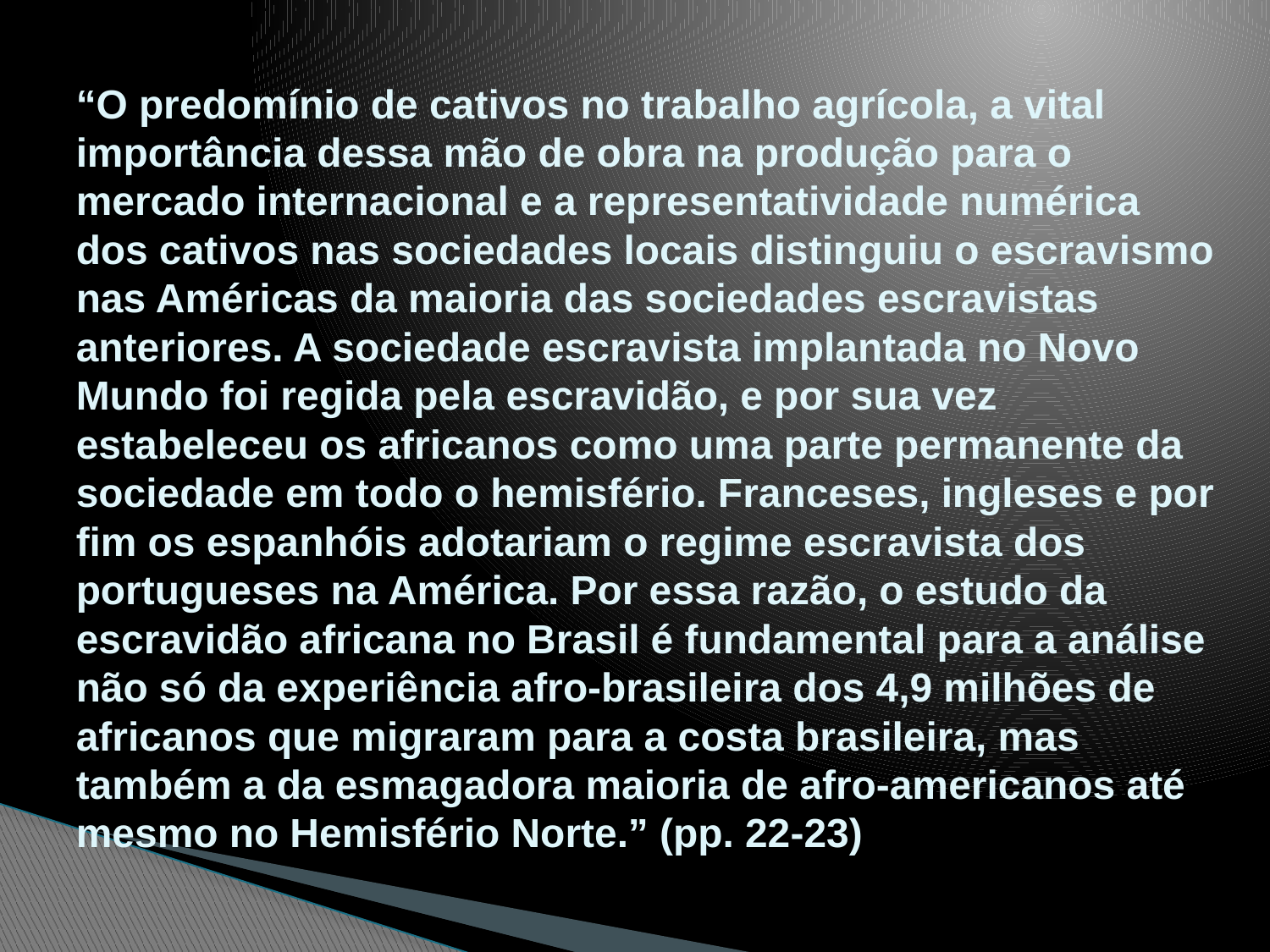

# “O predomínio de cativos no trabalho agrícola, a vital importância dessa mão de obra na produção para o mercado internacional e a representatividade numérica dos cativos nas sociedades locais distinguiu o escravismo nas Américas da maioria das sociedades escravistas anteriores. A sociedade escravista implantada no Novo Mundo foi regida pela escravidão, e por sua vez estabeleceu os africanos como uma parte permanente da sociedade em todo o hemisfério. Franceses, ingleses e por fim os espanhóis adotariam o regime escravista dos portugueses na América. Por essa razão, o estudo da escravidão africana no Brasil é fundamental para a análise não só da experiência afro-brasileira dos 4,9 milhões de africanos que migraram para a costa brasileira, mas também a da esmagadora maioria de afro-americanos até mesmo no Hemisfério Norte.” (pp. 22-23)